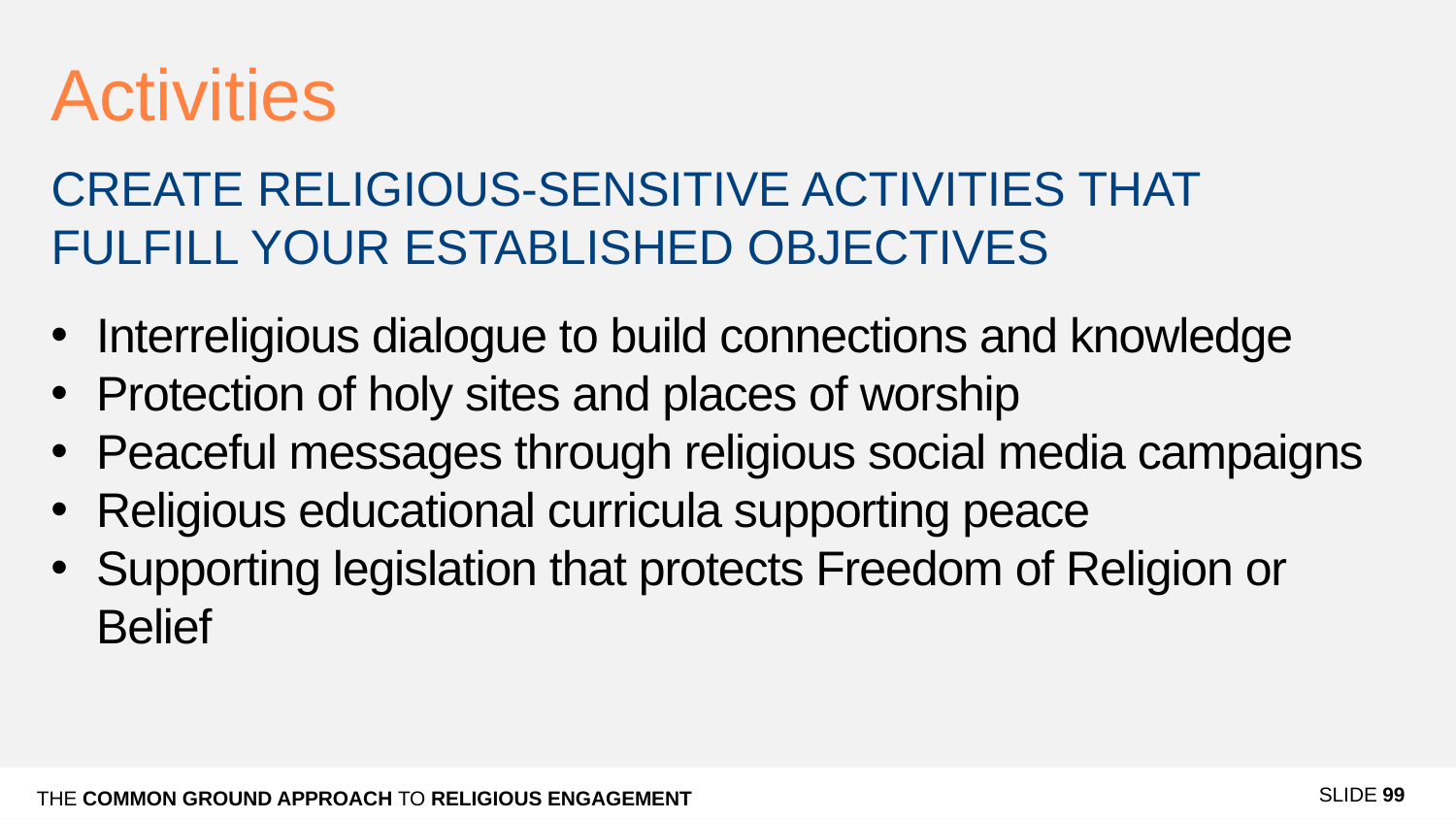

# Activities
CREATE RELIGIOUS-SENSITIVE ACTIVITIES THAT FULFILL YOUR ESTABLISHED OBJECTIVES
Interreligious dialogue to build connections and knowledge
Protection of holy sites and places of worship
Peaceful messages through religious social media campaigns
Religious educational curricula supporting peace
Supporting legislation that protects Freedom of Religion or Belief
SLIDE 99